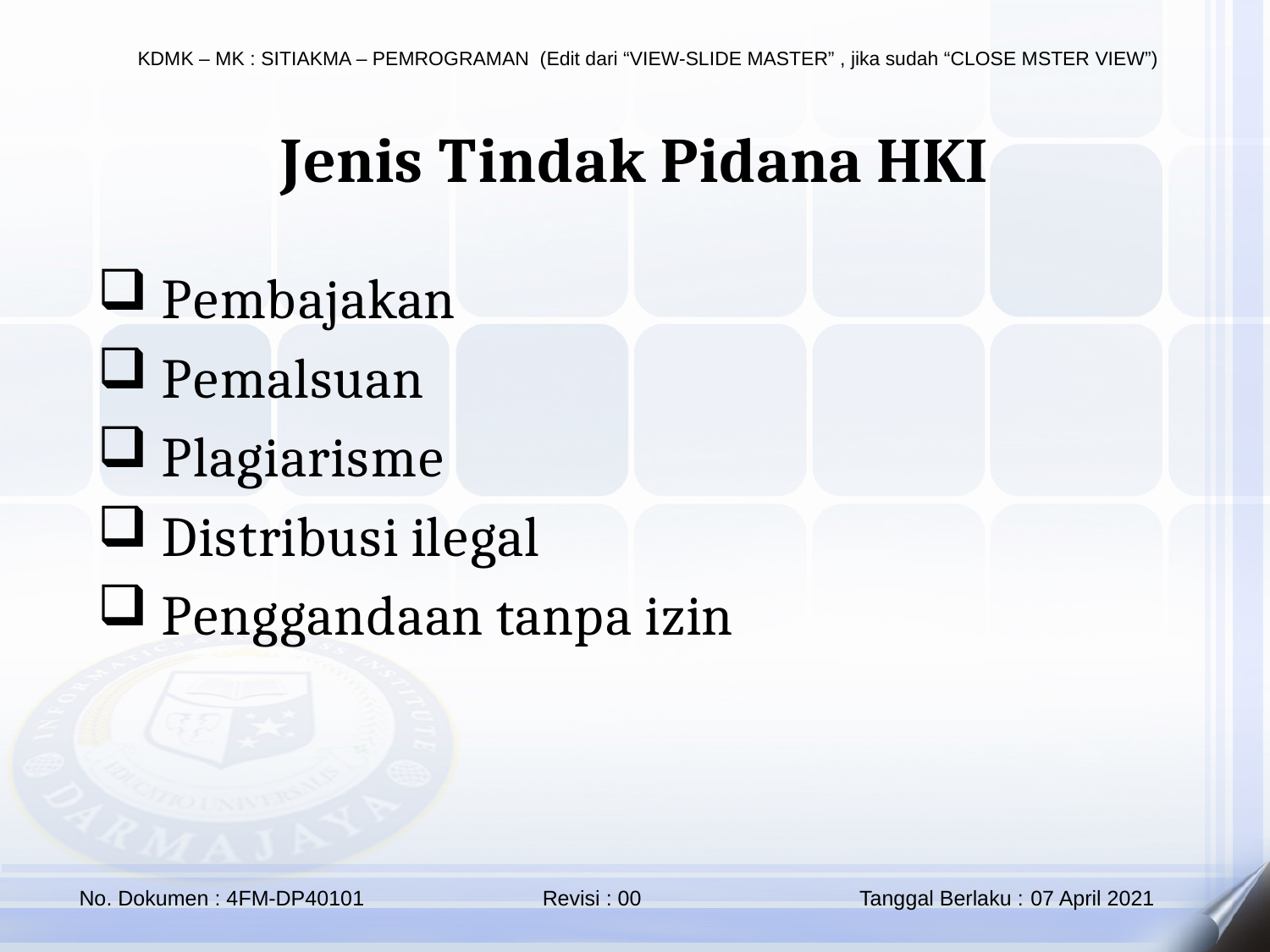

Jenis Tindak Pidana HKI
Pembajakan
Pemalsuan
Plagiarisme
Distribusi ilegal
Penggandaan tanpa izin